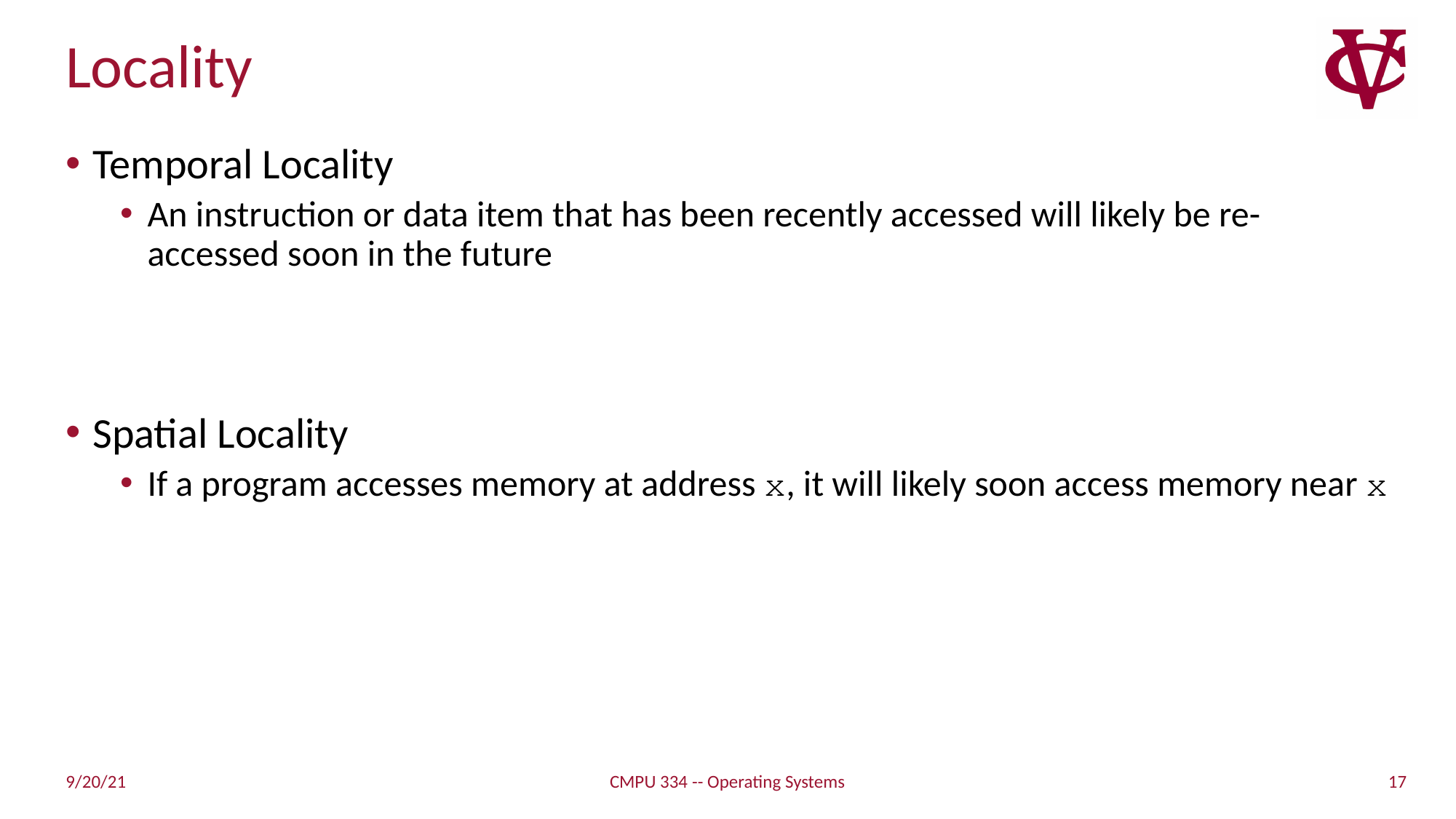

# Locality
Temporal Locality
An instruction or data item that has been recently accessed will likely be re-accessed soon in the future

Spatial Locality
If a program accesses memory at address x, it will likely soon access memory near x
17
9/20/21
CMPU 334 -- Operating Systems